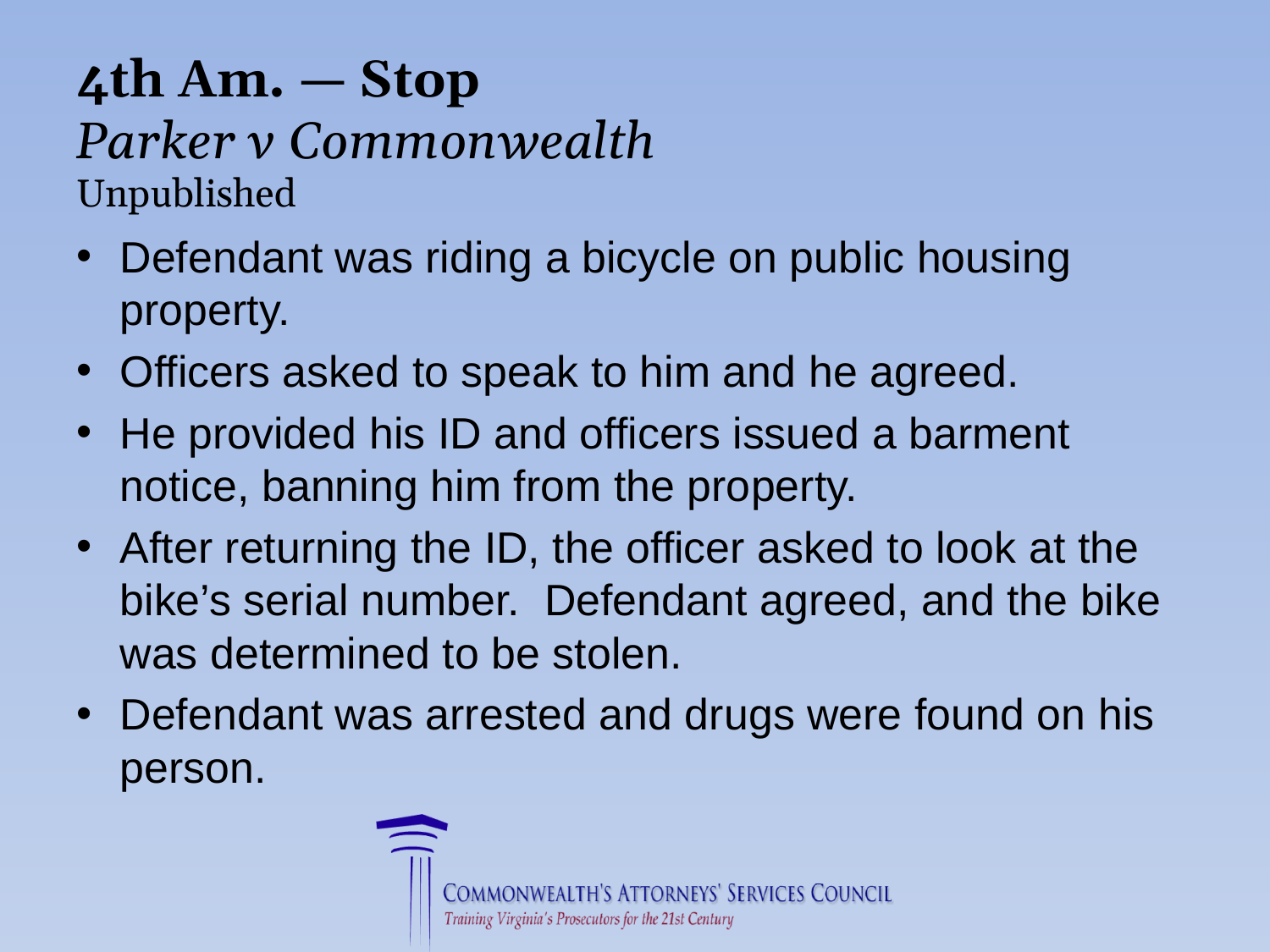

# 4th Am. — Stop Parker v Commonwealth Unpublished
Defendant was riding a bicycle on public housing property.
Officers asked to speak to him and he agreed.
He provided his ID and officers issued a barment notice, banning him from the property.
After returning the ID, the officer asked to look at the bike’s serial number.  Defendant agreed, and the bike was determined to be stolen.
Defendant was arrested and drugs were found on his person.